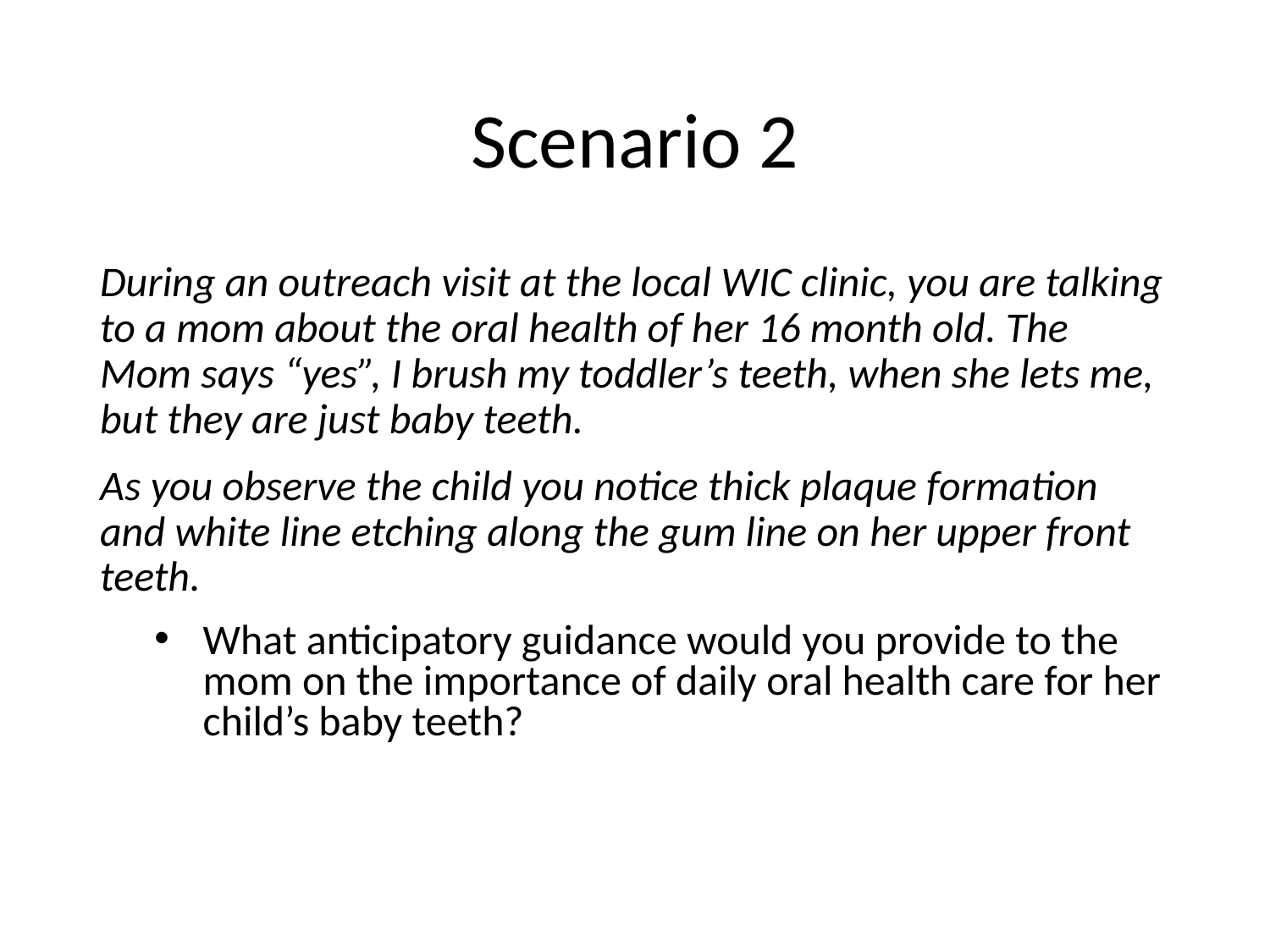

# Scenario 2
During an outreach visit at the local WIC clinic, you are talking to a mom about the oral health of her 16 month old. The Mom says “yes”, I brush my toddler’s teeth, when she lets me, but they are just baby teeth.
As you observe the child you notice thick plaque formation and white line etching along the gum line on her upper front teeth.
What anticipatory guidance would you provide to the mom on the importance of daily oral health care for her child’s baby teeth?